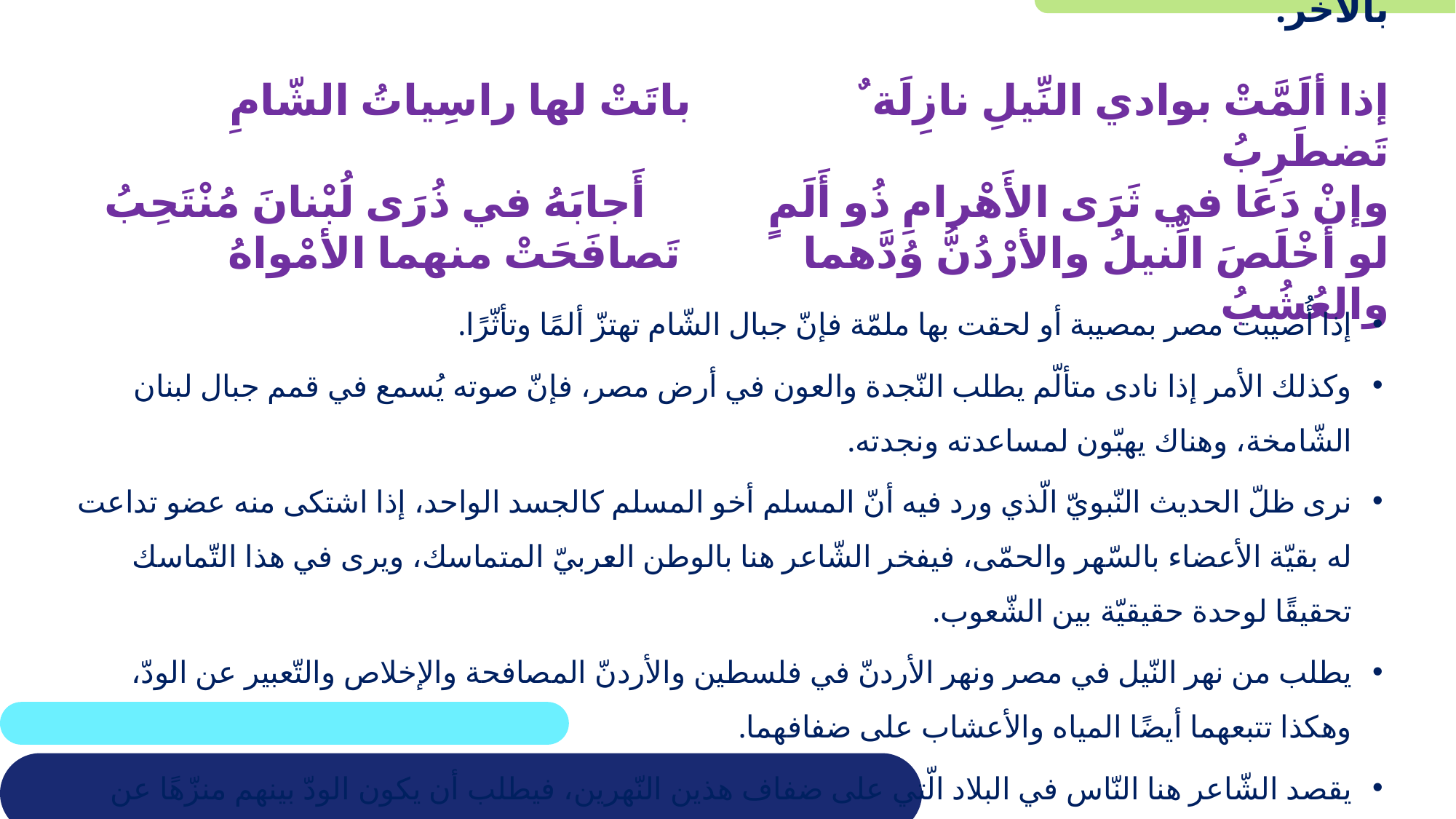

# الأبيات الثّالث حتّى الخامس: وحدة المصريّين وأهل الشّام وشعورهم الواحد بالآخر. إذا ألَمَّتْ بوادي النِّيلِ نازِلَة ٌ               باتَتْ لها راسِياتُ الشّامِ تَضطَرِبُ وإنْ دَعَا في ثَرَى الأَهْرامِ ذُو أَلَمٍ           أَجابَهُ في ذُرَى لُبْنانَ مُنْتَحِبُ لو أَخْلَصَ الِّنيلُ والأرْدُنُّ وُدَّهما           تَصافَحَتْ منهما الأمْواهُ والعُشُبُ
إذا أُصيبت مصر بمصيبة أو لحقت بها ملمّة فإنّ جبال الشّام تهتزّ ألمًا وتأثّرًا.
وكذلك الأمر إذا نادى متألّم يطلب النّجدة والعون في أرض مصر، فإنّ صوته يُسمع في قمم جبال لبنان الشّامخة، وهناك يهبّون لمساعدته ونجدته.
نرى ظلّ الحديث النّبويّ الّذي ورد فيه أنّ المسلم أخو المسلم كالجسد الواحد، إذا اشتكى منه عضو تداعت له بقيّة الأعضاء بالسّهر والحمّى، فيفخر الشّاعر هنا بالوطن العربيّ المتماسك، ويرى في هذا التّماسك تحقيقًا لوحدة حقيقيّة بين الشّعوب.
يطلب من نهر النّيل في مصر ونهر الأردنّ في فلسطين والأردنّ المصافحة والإخلاص والتّعبير عن الودّ، وهكذا تتبعهما أيضًا المياه والأعشاب على ضفافهما.
يقصد الشّاعر هنا النّاس في البلاد الّتي على ضفاف هذين النّهرين، فيطلب أن يكون الودّ بينهم منزّهًا عن المصالح، بل حبًّا مقابل حبّ، وهذا يجعل الوحدة حقيقيّة بين الشّعبين.